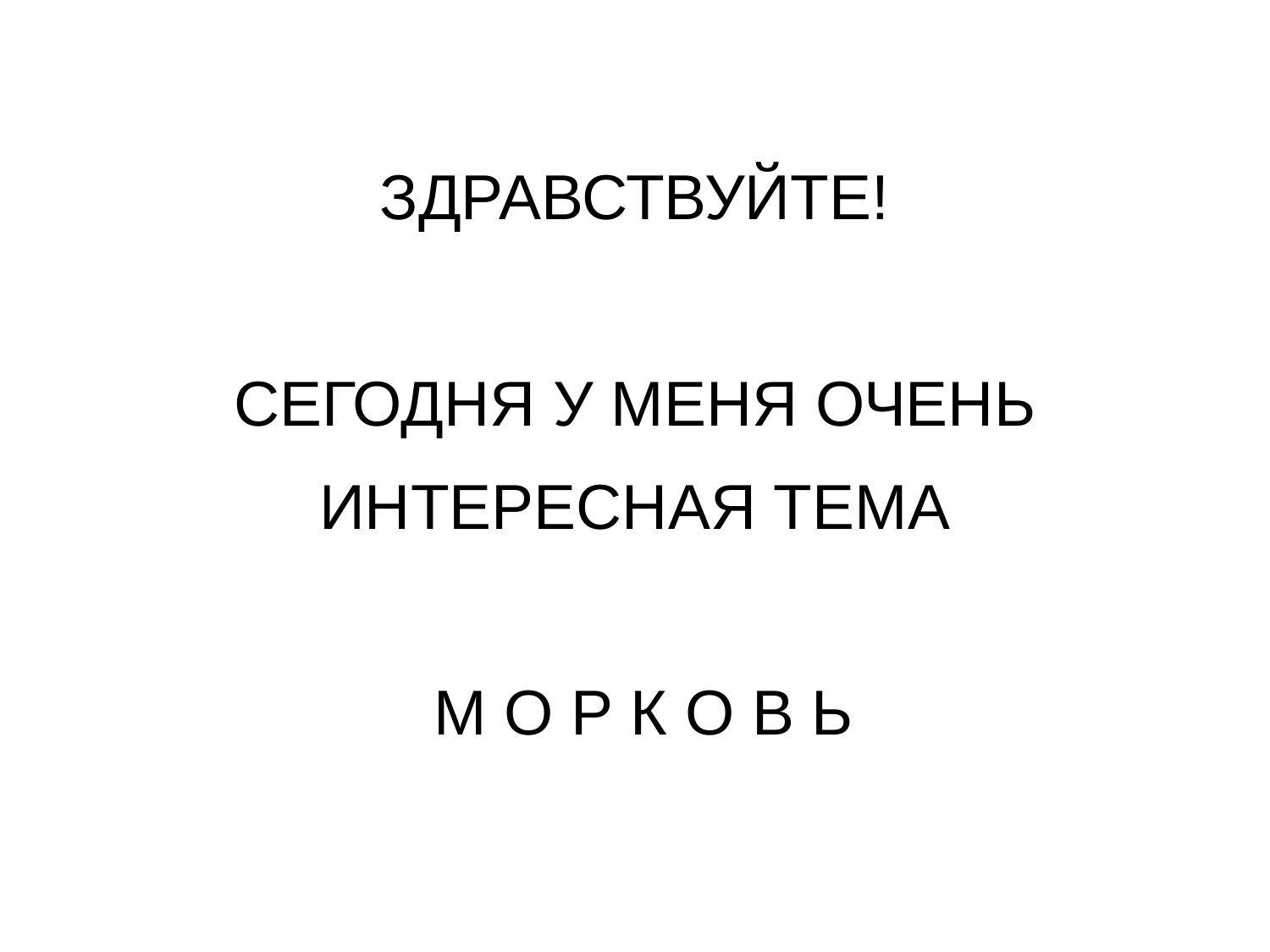

ЗДРАВСТВУЙТЕ!

СЕГОДНЯ У МЕНЯ ОЧЕНЬ
ИНТЕРЕСНАЯ ТЕМА

 М О Р К О В Ь